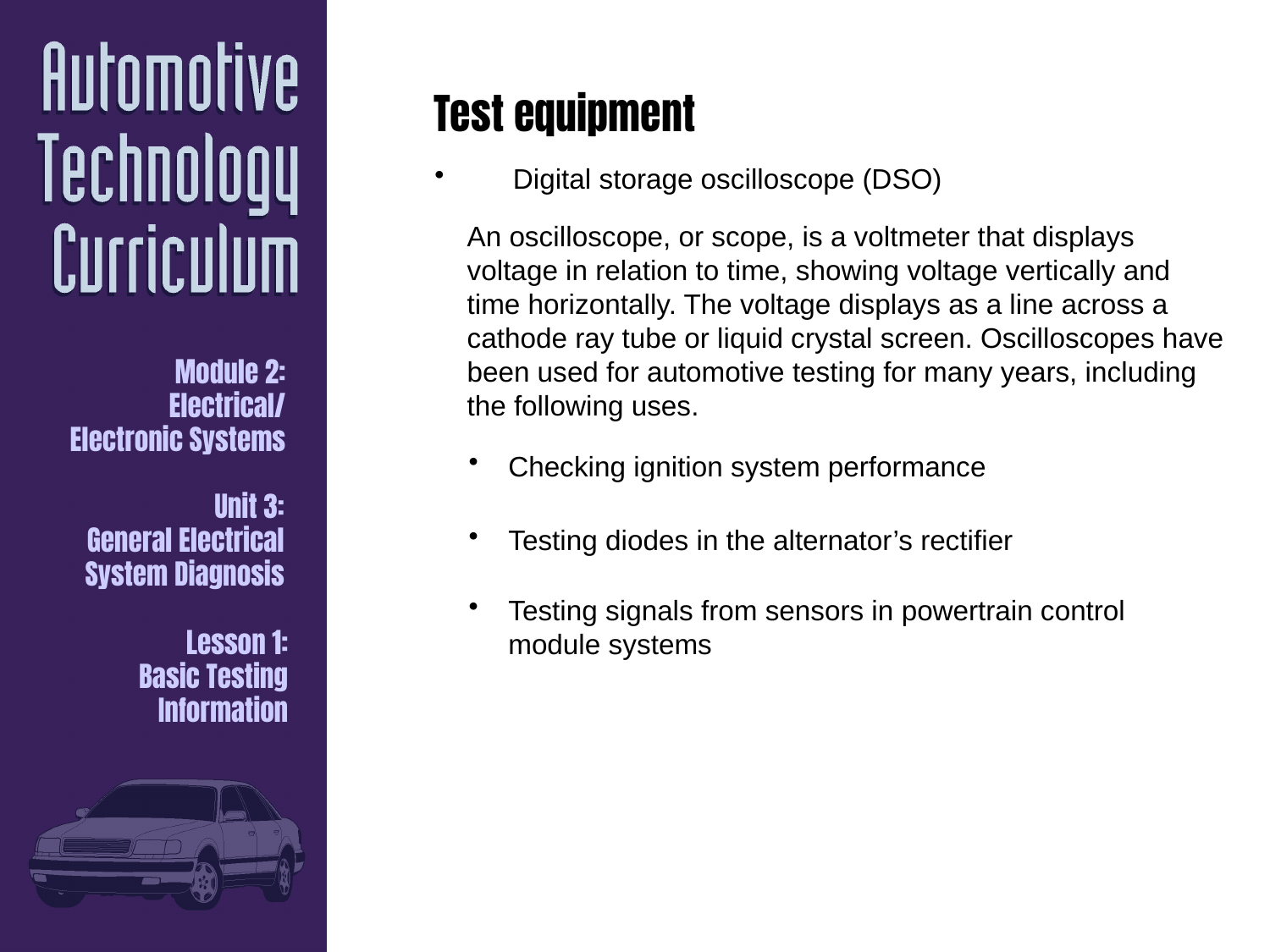

Test equipment
	Digital storage oscilloscope (DSO)
An oscilloscope, or scope, is a voltmeter that displays voltage in relation to time, showing voltage vertically and time horizontally. The voltage displays as a line across a cathode ray tube or liquid crystal screen. Oscilloscopes have been used for automotive testing for many years, including the following uses.
Checking ignition system performance
Testing diodes in the alternator’s rectifier
Testing signals from sensors in powertrain control module systems